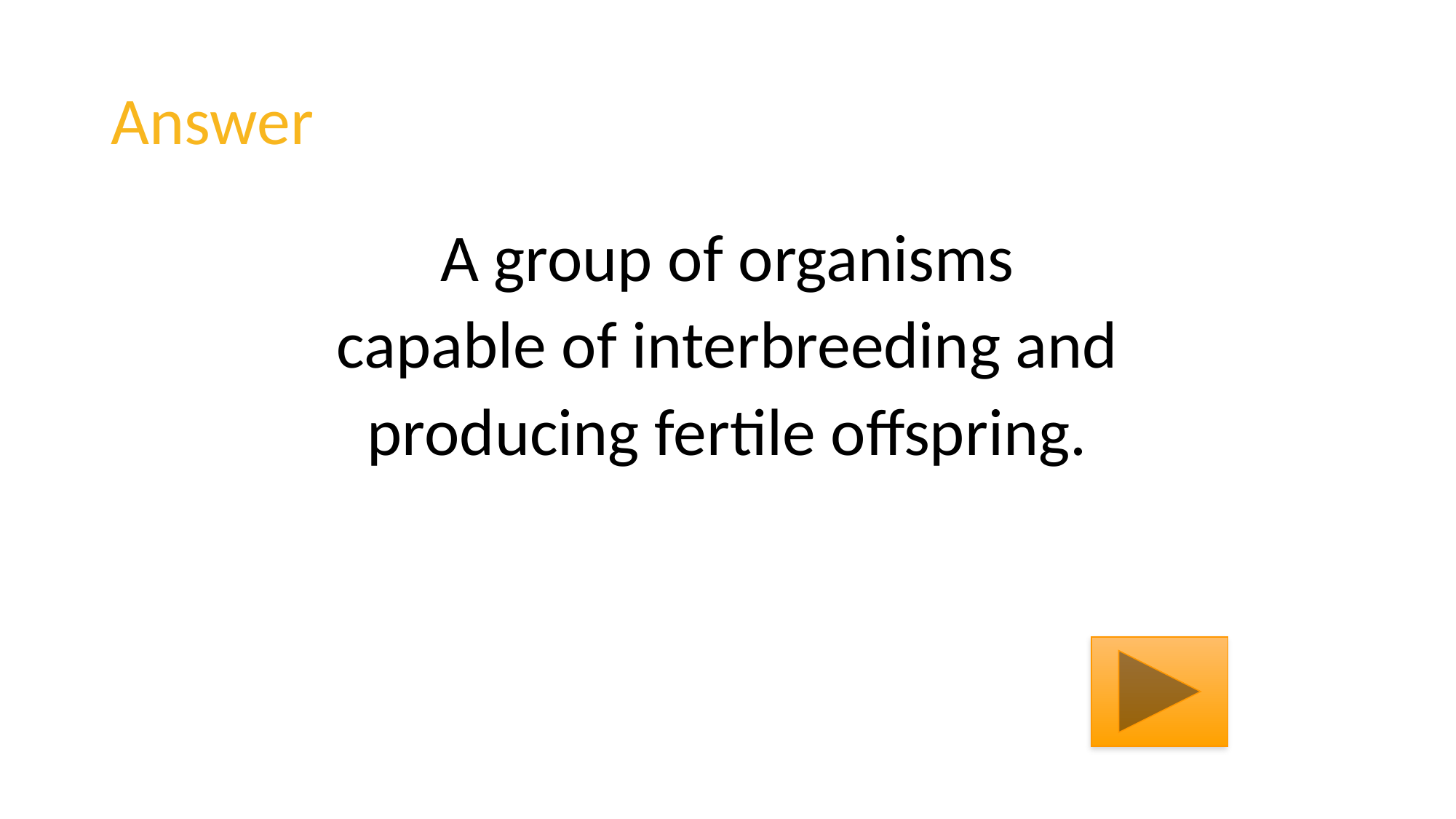

# Answer
A group of organisms
capable of interbreeding and
producing fertile offspring.